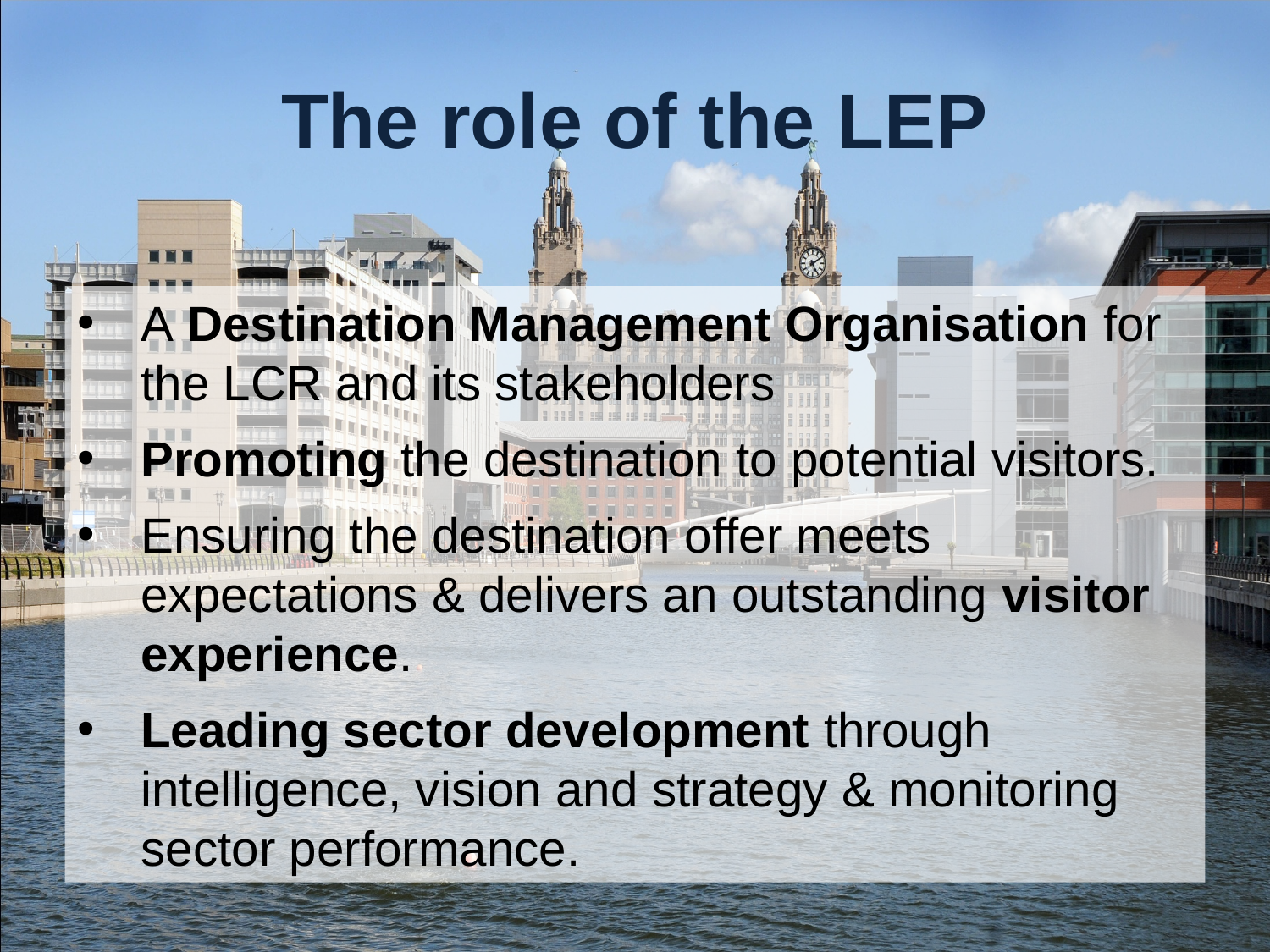

# The role of the LEP
A Destination Management Organisation for the LCR and its stakeholders

Promoting the destination to potential visitors.

Ensuring the destination offer meets expectations & delivers an outstanding visitor experience.

Leading sector development through  intelligence, vision and strategy & monitoring sector performance.